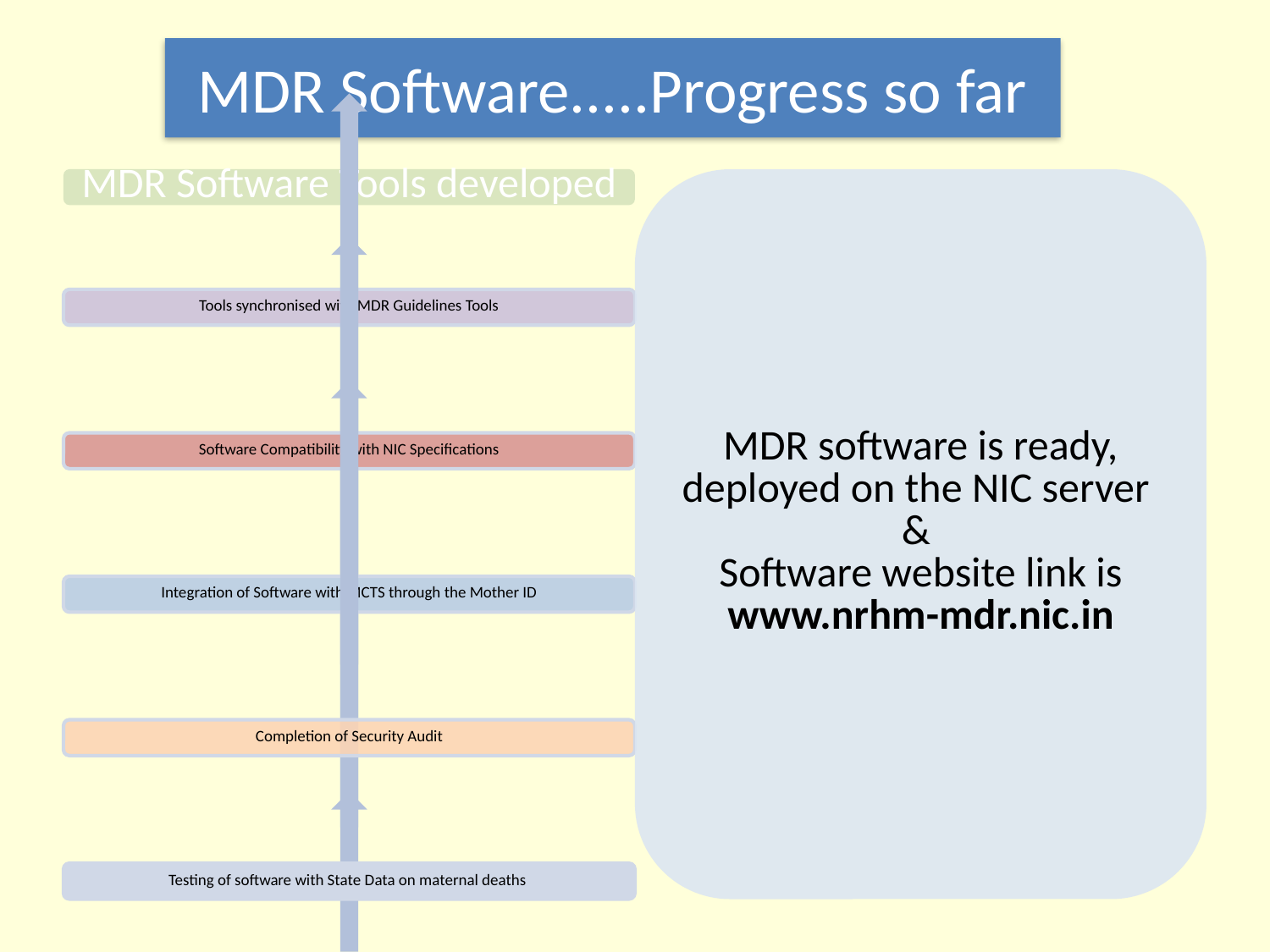

# MDR Software.....Progress so far
MDR Software Tools developed
Tools synchronised with MDR Guidelines Tools
Integration of Software with MCTS through the Mother ID
Software Compatibility with NIC Specifications
Completion of Security Audit
Testing of software with State Data on maternal deaths
MDR software is ready, deployed on the NIC server
&
Software website link is www.nrhm-mdr.nic.in